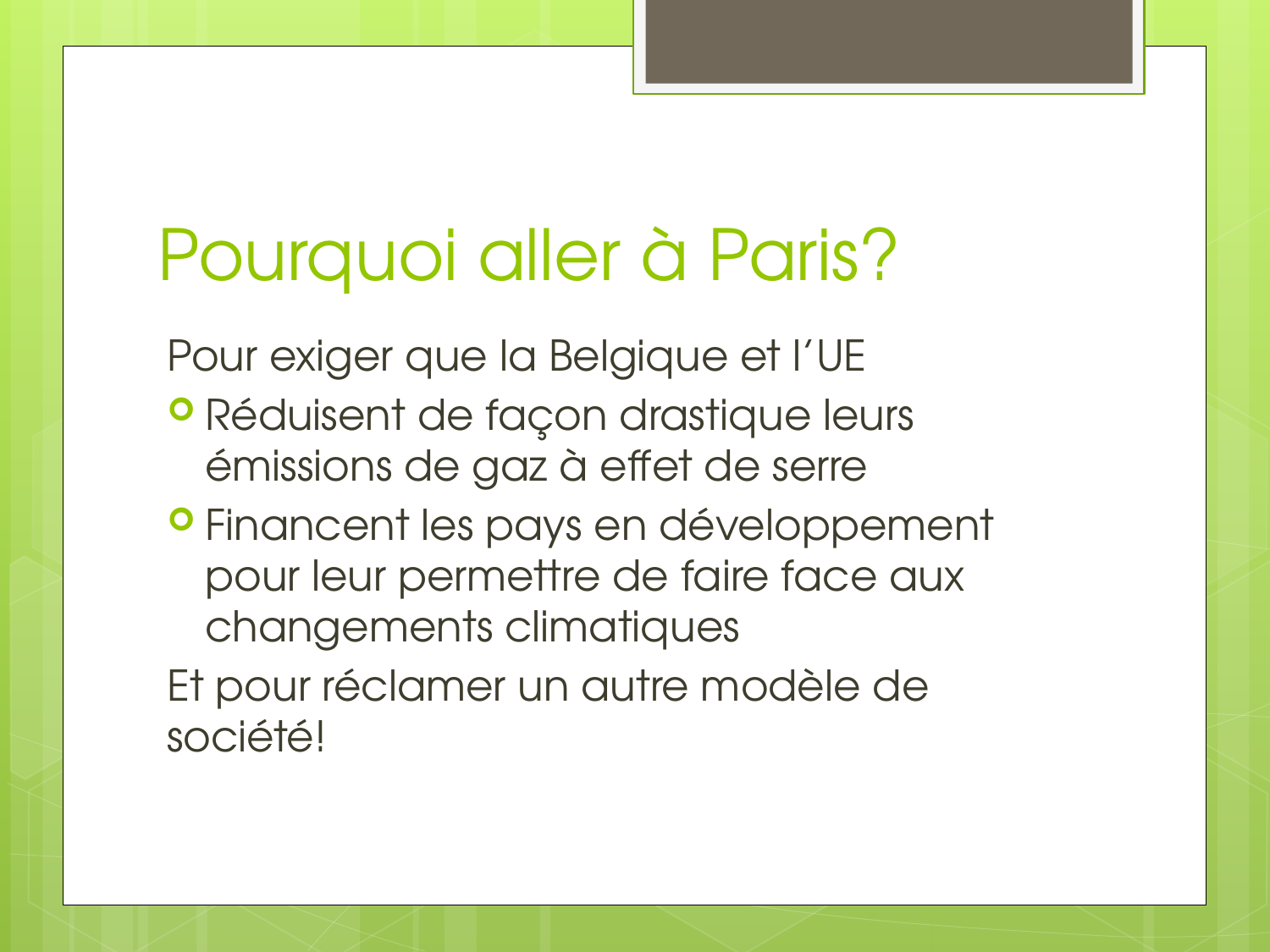

# Pourquoi aller à Paris?
Pour exiger que la Belgique et l’UE
Réduisent de façon drastique leurs émissions de gaz à effet de serre
Financent les pays en développement pour leur permettre de faire face aux changements climatiques
Et pour réclamer un autre modèle de société!